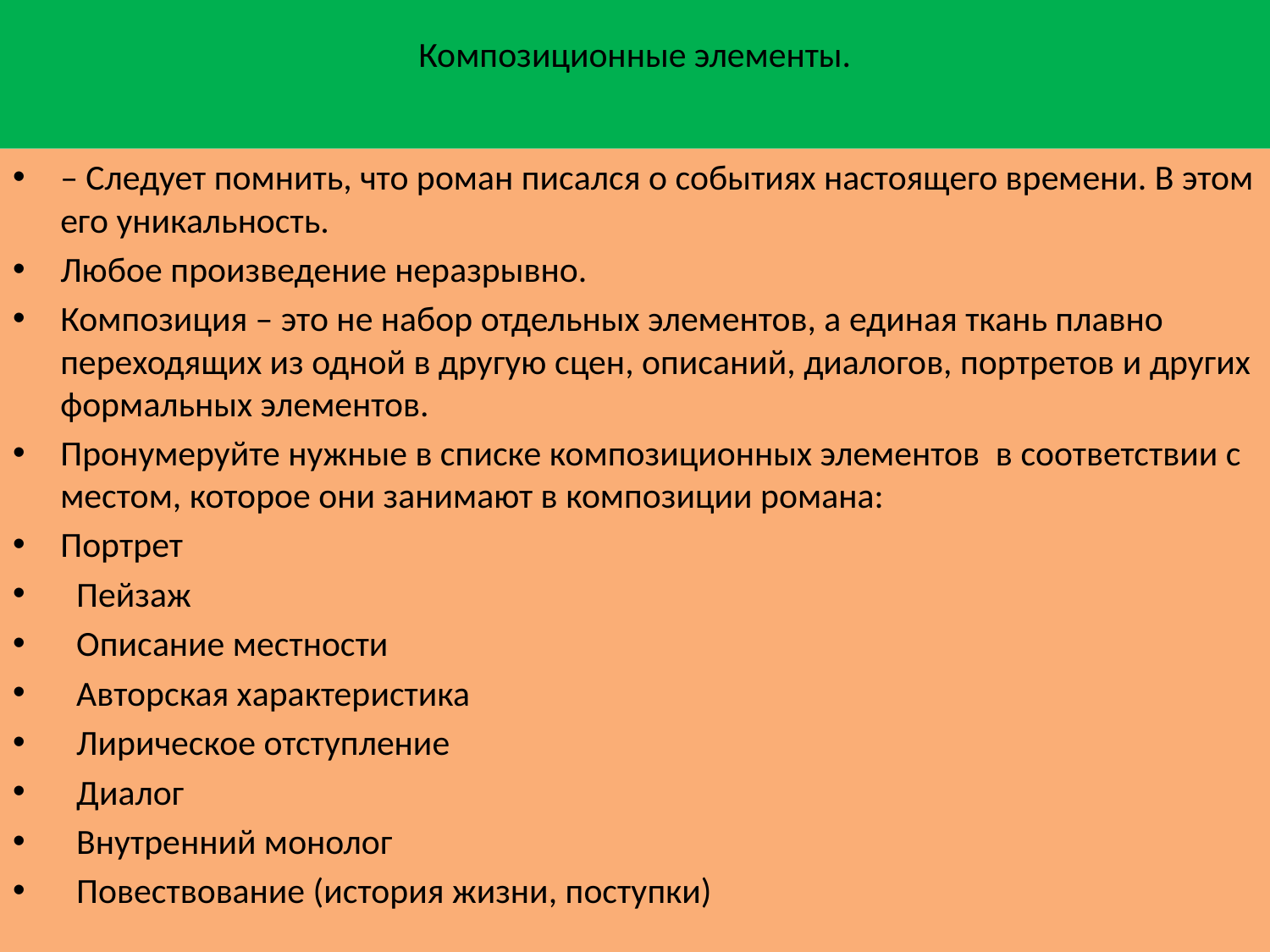

# Композиционные элементы.
– Следует помнить, что роман писался о событиях настоящего времени. В этом его уникальность.
Любое произведение неразрывно.
Композиция – это не набор отдельных элементов, а единая ткань плавно переходящих из одной в другую сцен, описаний, диалогов, портретов и других формальных элементов.
Пронумеруйте нужные в списке композиционных элементов  в соответствии с местом, которое они занимают в композиции романа:
Портрет
  Пейзаж
  Описание местности
  Авторская характеристика
  Лирическое отступление
  Диалог
  Внутренний монолог
  Повествование (история жизни, поступки)